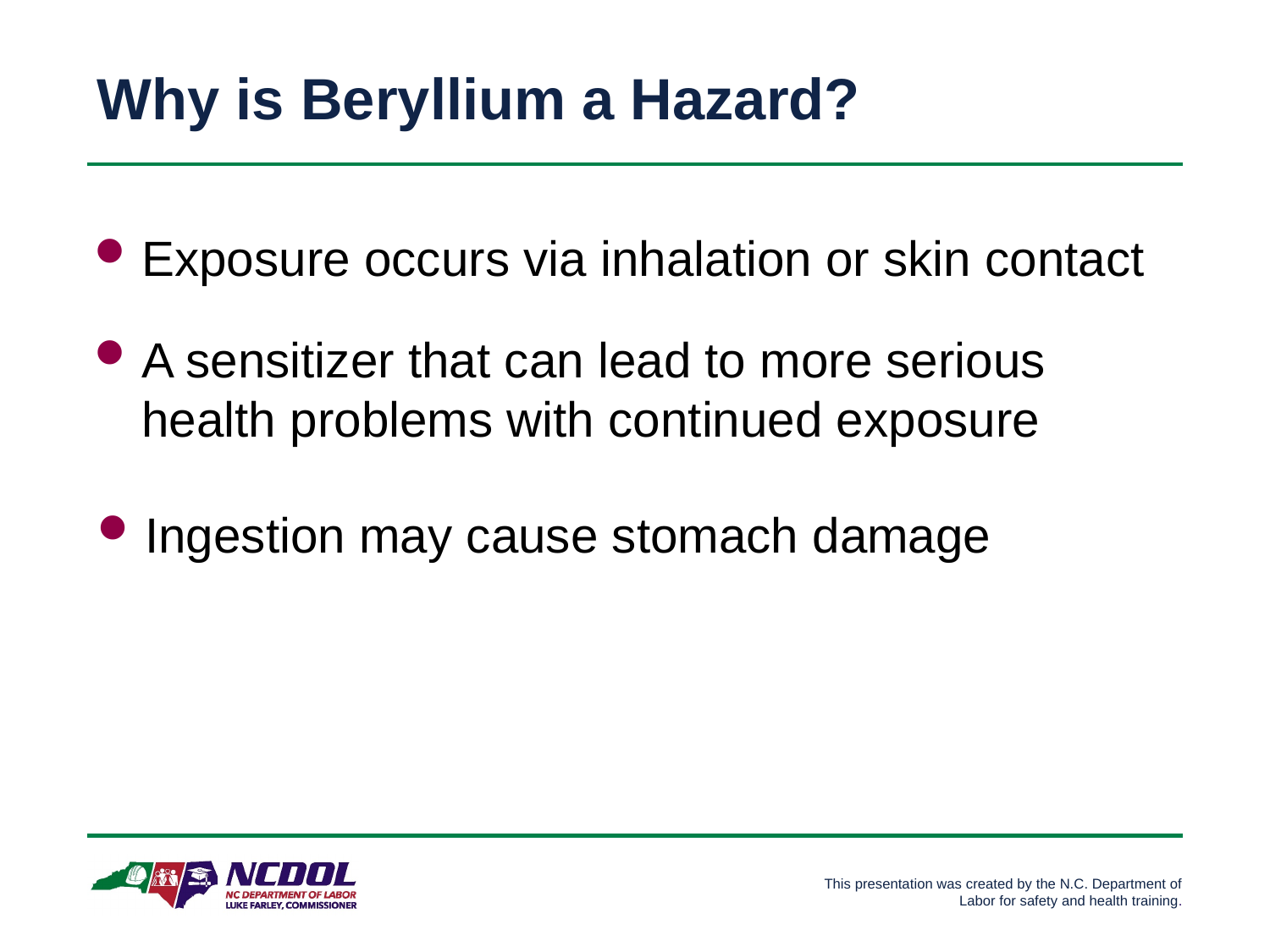

# Why is Beryllium a Hazard?
Exposure occurs via inhalation or skin contact
A sensitizer that can lead to more serious health problems with continued exposure
Ingestion may cause stomach damage